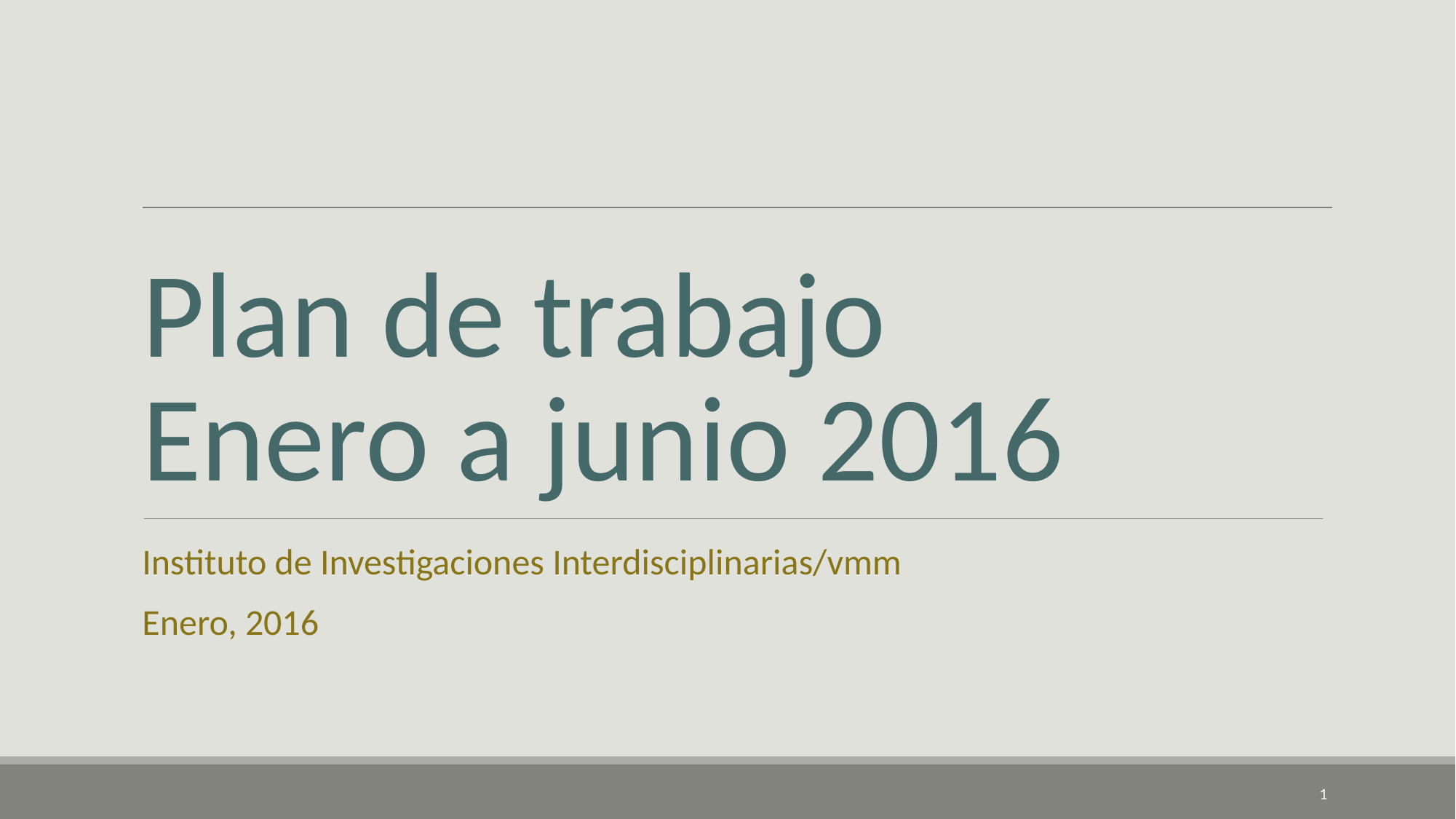

# Plan de trabajo Enero a junio 2016
Instituto de Investigaciones Interdisciplinarias/vmm
Enero, 2016
1